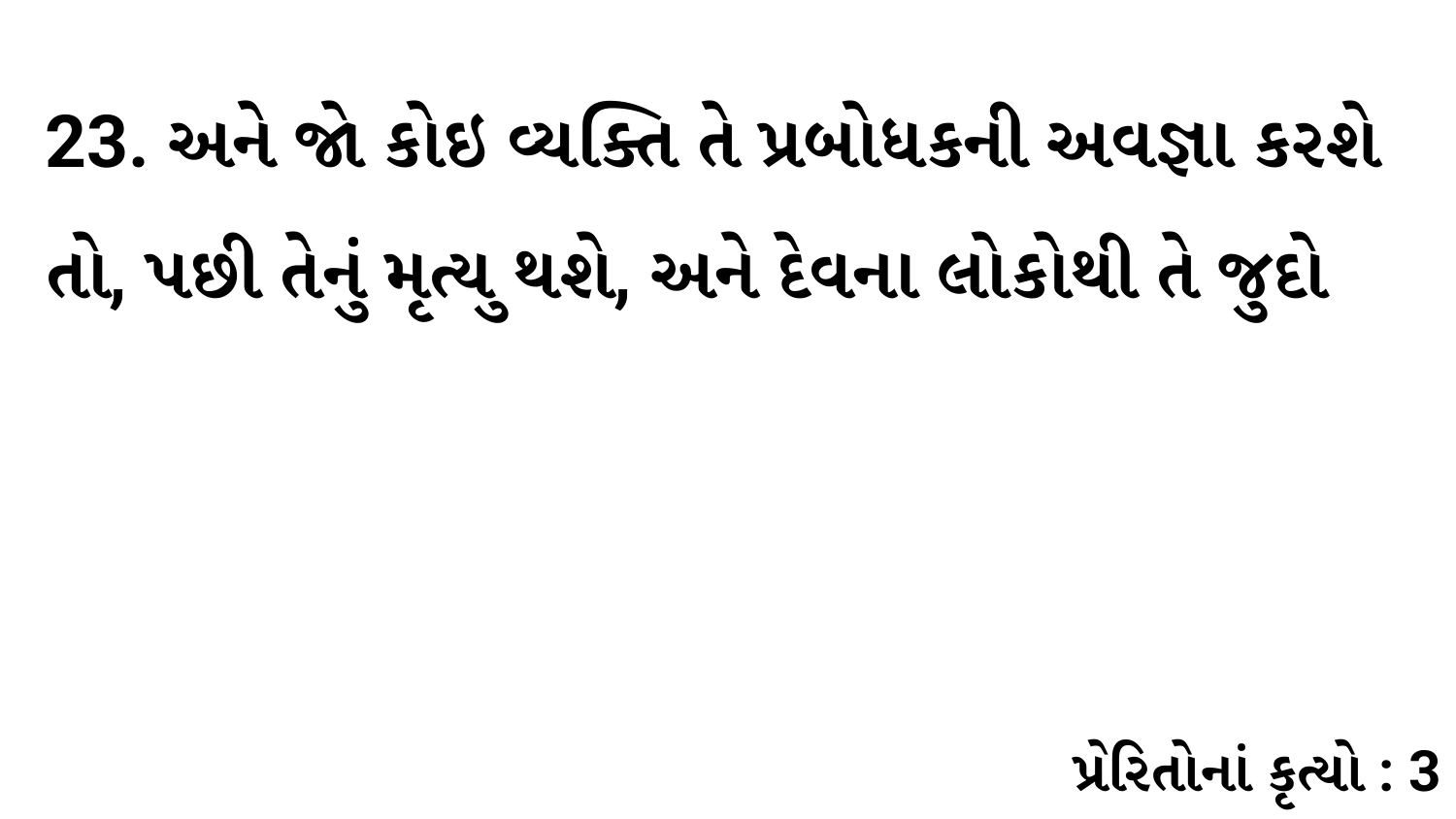

23. અને જો કોઇ વ્યક્તિ તે પ્રબોધકની અવજ્ઞા કરશે તો, પછી તેનું મૃત્યુ થશે, અને દેવના લોકોથી તે જુદો
પ્રેરિતોનાં કૃત્યો : 3